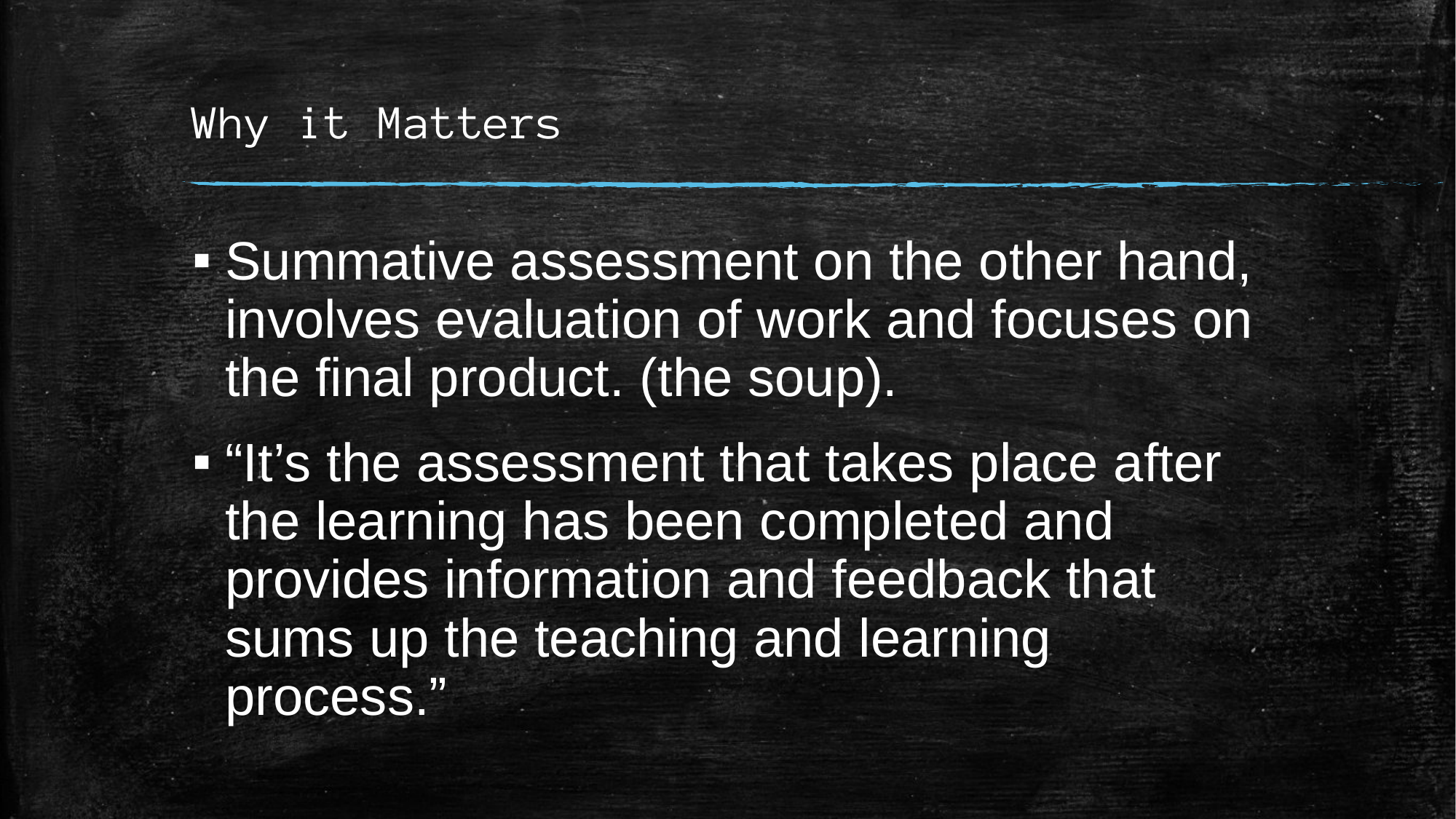

# Why it Matters
Summative assessment on the other hand, involves evaluation of work and focuses on the final product. (the soup).
“It’s the assessment that takes place after the learning has been completed and provides information and feedback that sums up the teaching and learning process.”